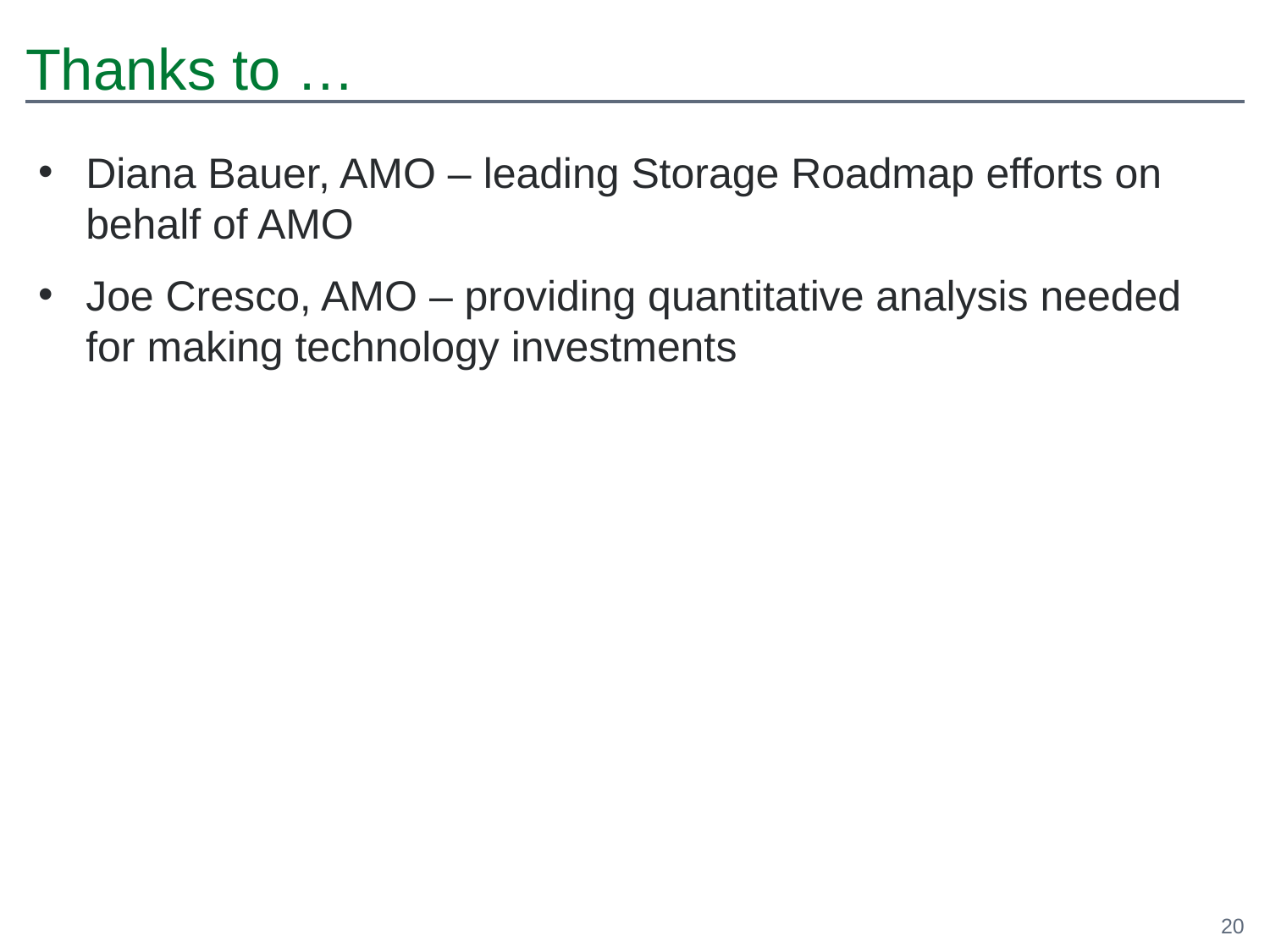

# Thanks to …
Diana Bauer, AMO – leading Storage Roadmap efforts on behalf of AMO
Joe Cresco, AMO – providing quantitative analysis needed for making technology investments